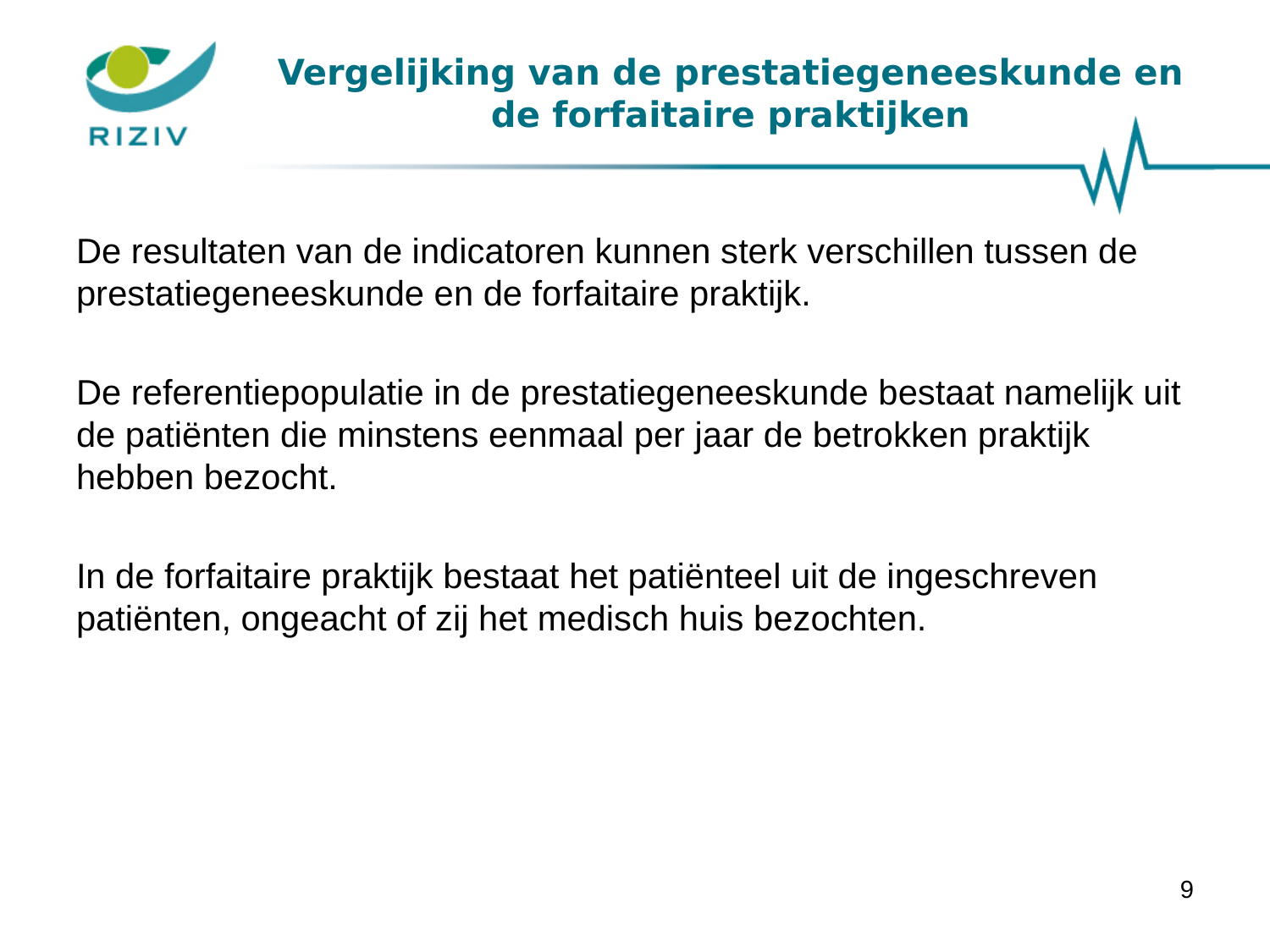

# Vergelijking van de prestatiegeneeskunde en de forfaitaire praktijken
De resultaten van de indicatoren kunnen sterk verschillen tussen de prestatiegeneeskunde en de forfaitaire praktijk.

De referentiepopulatie in de prestatiegeneeskunde bestaat namelijk uit de patiënten die minstens eenmaal per jaar de betrokken praktijk hebben bezocht.

In de forfaitaire praktijk bestaat het patiënteel uit de ingeschreven patiënten, ongeacht of zij het medisch huis bezochten.
9